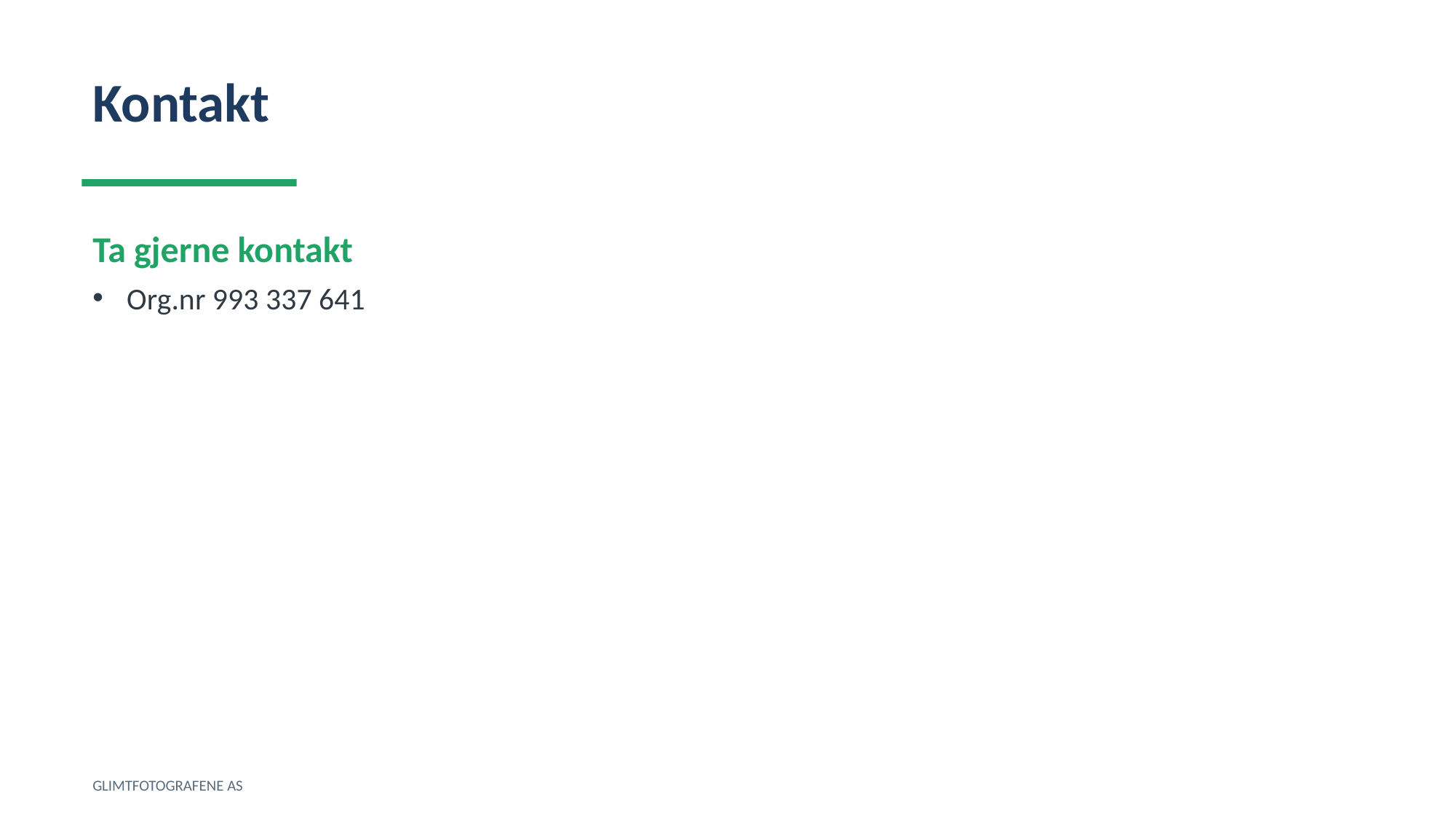

Kontakt

Ta gjerne kontakt
Org.nr 993 337 641
GLIMTFOTOGRAFENE AS